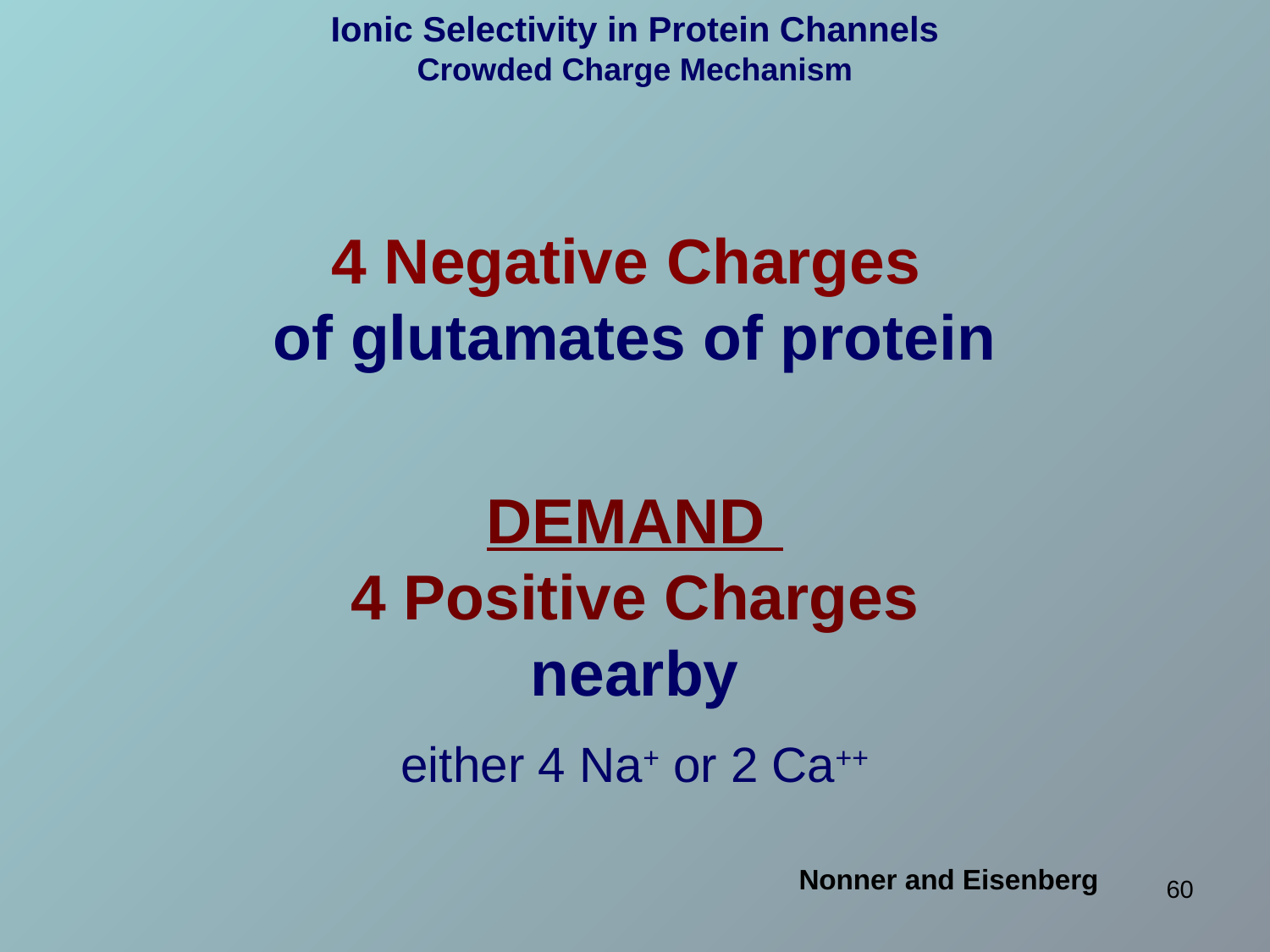

Ionic Selectivity in Protein Channels
Crowded Charge Mechanism
4 Negative Charges
of glutamates of protein
DEMAND
4 Positive Charges
nearby
either 4 Na+ or 2 Ca++

Nonner and Eisenberg
60